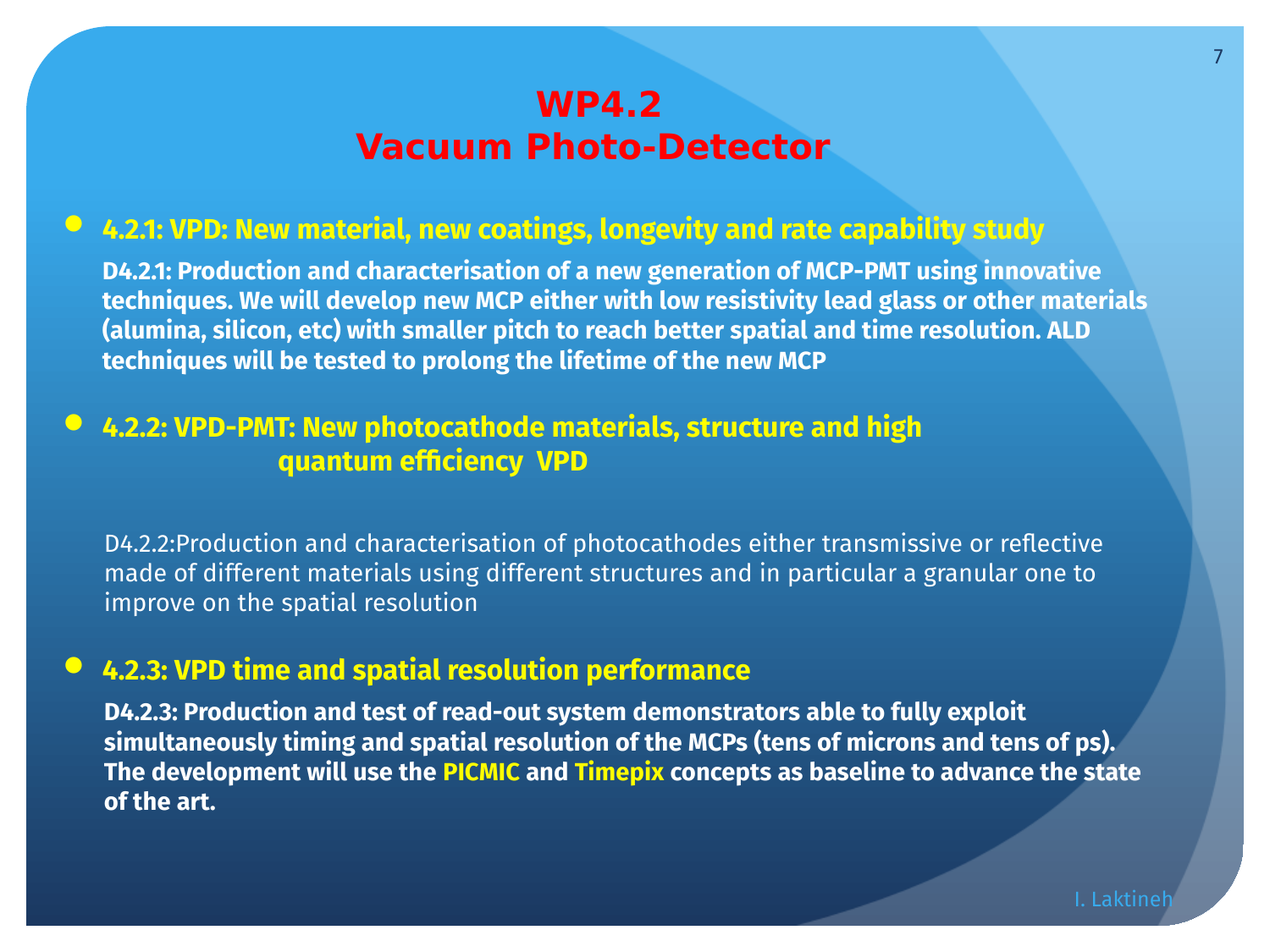

7
WP4.2
Vacuum Photo-Detector
4.2.1: VPD: New material, new coatings, longevity and rate capability study
D4.2.1: Production and characterisation of a new generation of MCP-PMT using innovative techniques. We will develop new MCP either with low resistivity lead glass or other materials (alumina, silicon, etc) with smaller pitch to reach better spatial and time resolution. ALD techniques will be tested to prolong the lifetime of the new MCP
4.2.2: VPD-PMT: New photocathode materials, structure and high                                                             quantum efficiency  VPD

D4.2.2:Production and characterisation of photocathodes either transmissive or reflective made of different materials using different structures and in particular a granular one to improve on the spatial resolution
4.2.3: VPD time and spatial resolution performance
D4.2.3: Production and test of read-out system demonstrators able to fully exploit simultaneously timing and spatial resolution of the MCPs (tens of microns and tens of ps). The development will use the PICMIC and Timepix concepts as baseline to advance the state of the art.

I. Laktineh